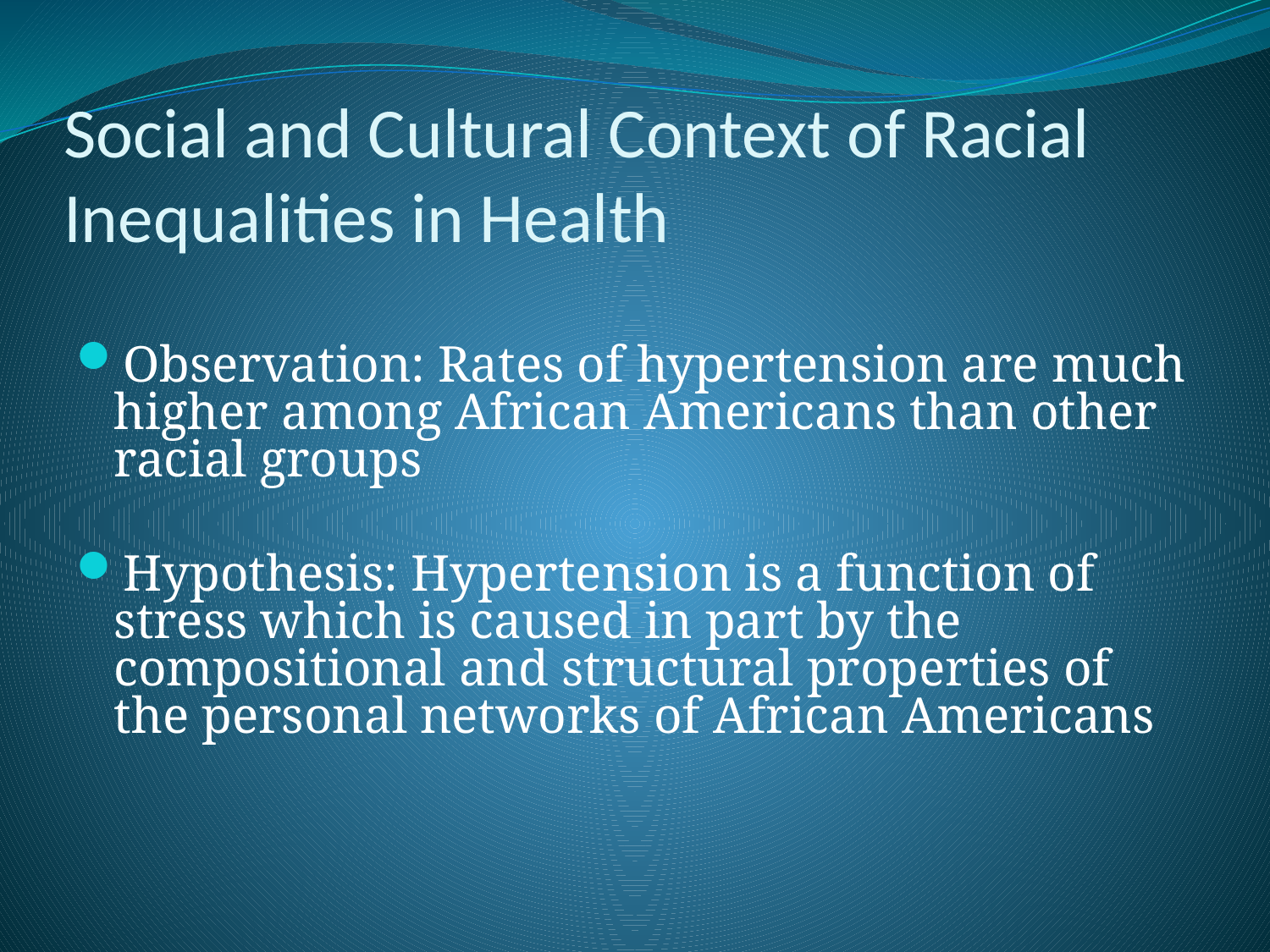

# Social and Cultural Context of Racial Inequalities in Health

Observation: Rates of hypertension are much higher among African Americans than other racial groups

Hypothesis: Hypertension is a function of stress which is caused in part by the compositional and structural properties of the personal networks of African Americans